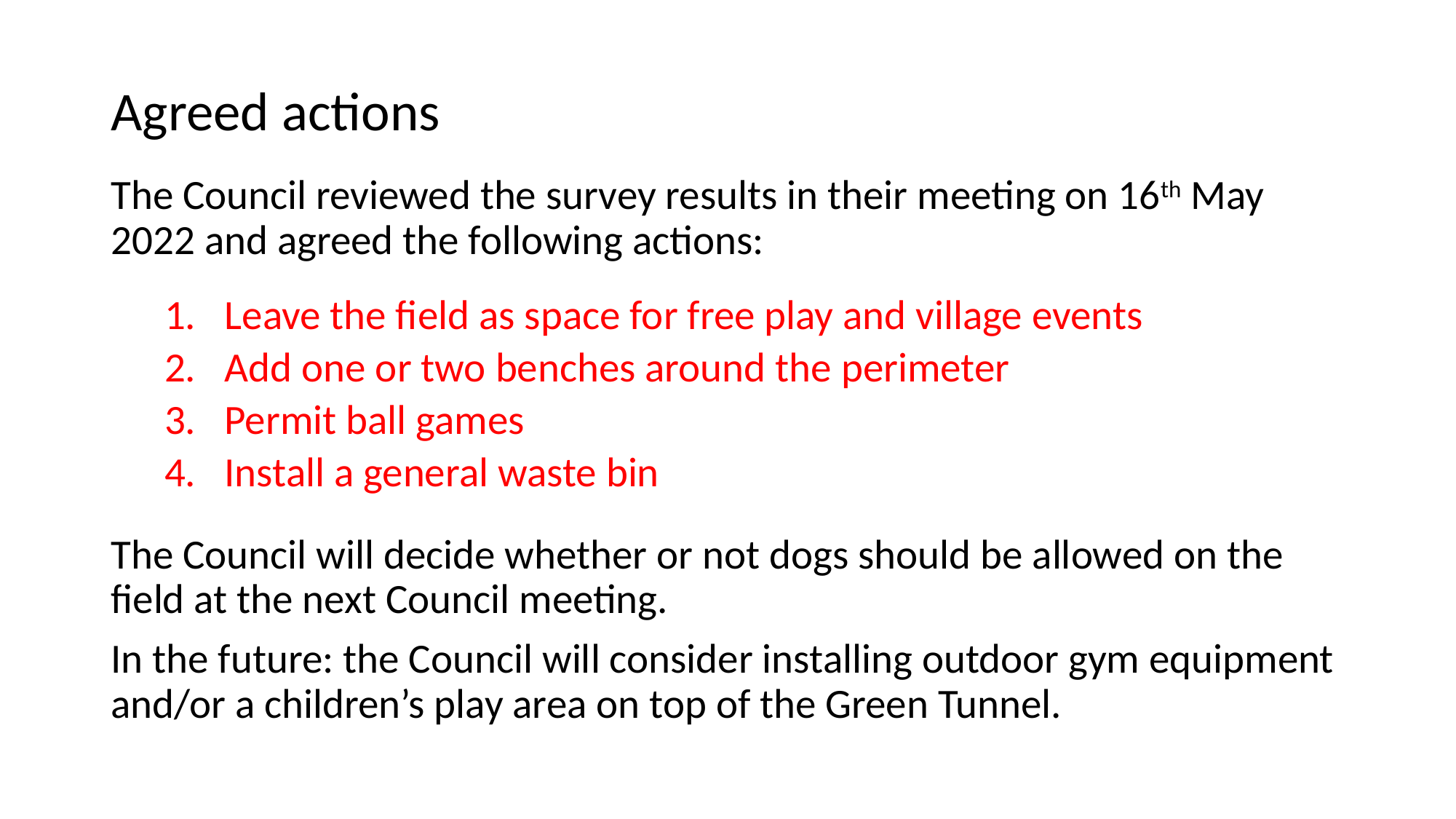

# Agreed actions
The Council reviewed the survey results in their meeting on 16th May 2022 and agreed the following actions:

Leave the field as space for free play and village events
Add one or two benches around the perimeter
Permit ball games
Install a general waste bin

The Council will decide whether or not dogs should be allowed on the field at the next Council meeting.
In the future: the Council will consider installing outdoor gym equipment and/or a children’s play area on top of the Green Tunnel.